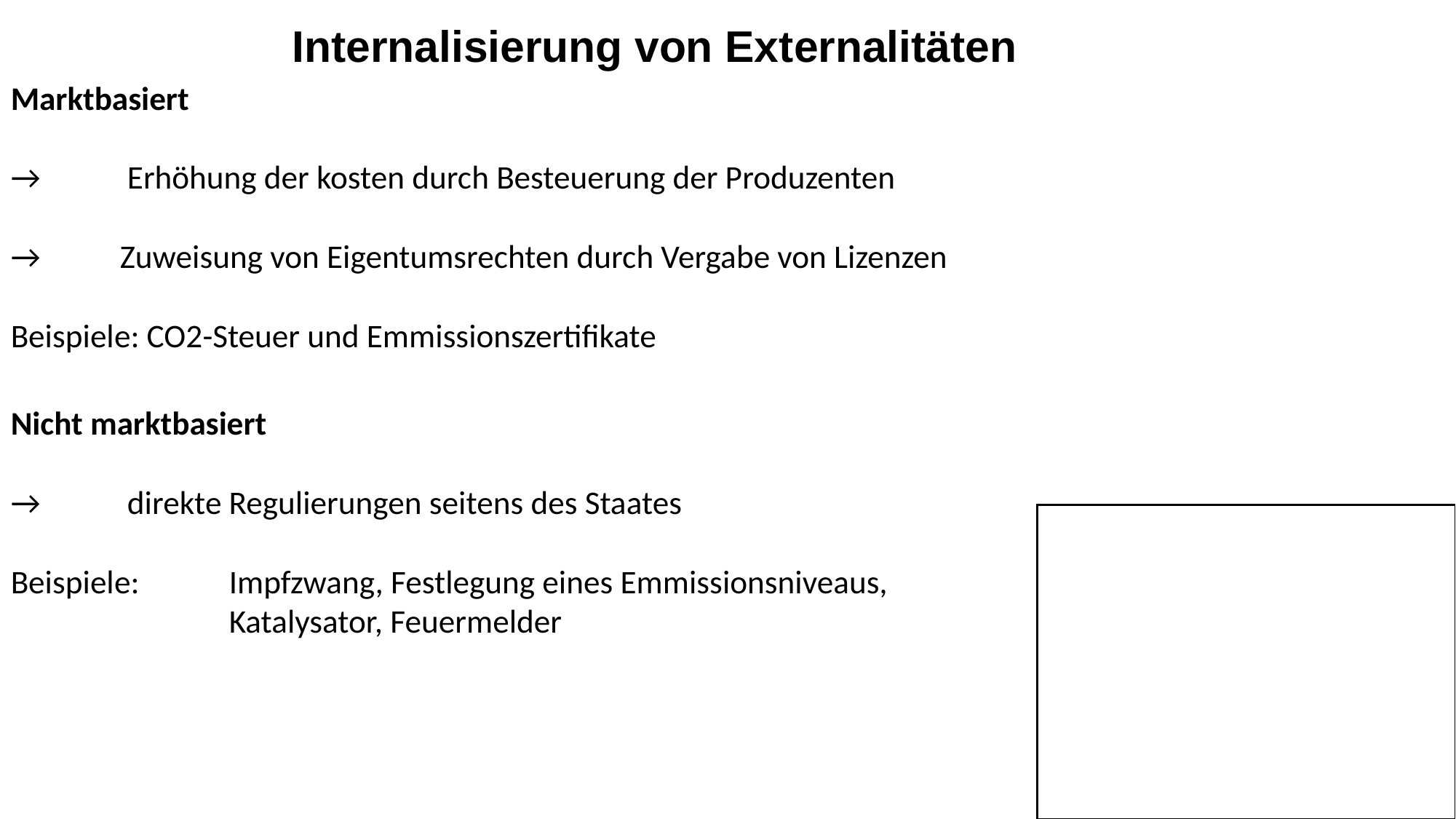

Internalisierung von Externalitäten
Marktbasiert

→	 Erhöhung der kosten durch Besteuerung der Produzenten

→	Zuweisung von Eigentumsrechten durch Vergabe von Lizenzen

Beispiele: CO2-Steuer und Emmissionszertifikate
Nicht marktbasiert

→	 direkte Regulierungen seitens des Staates

Beispiele:	Impfzwang, Festlegung eines Emmissionsniveaus,
		Katalysator, Feuermelder